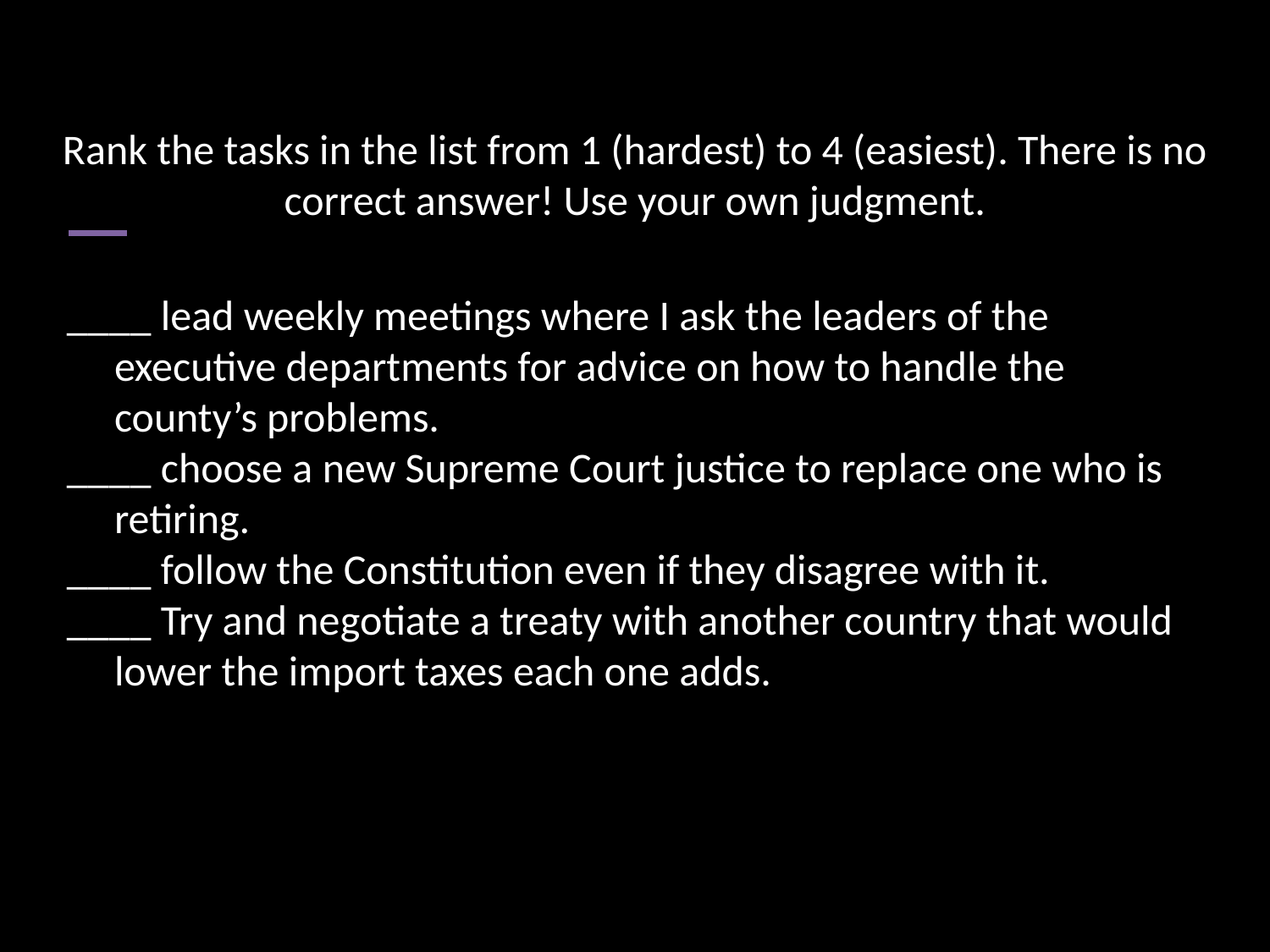

# Rank the tasks in the list from 1 (hardest) to 4 (easiest). There is no correct answer! Use your own judgment.
____ lead weekly meetings where I ask the leaders of the executive departments for advice on how to handle the county’s problems.
____ choose a new Supreme Court justice to replace one who is retiring.
____ follow the Constitution even if they disagree with it.
____ Try and negotiate a treaty with another country that would lower the import taxes each one adds.